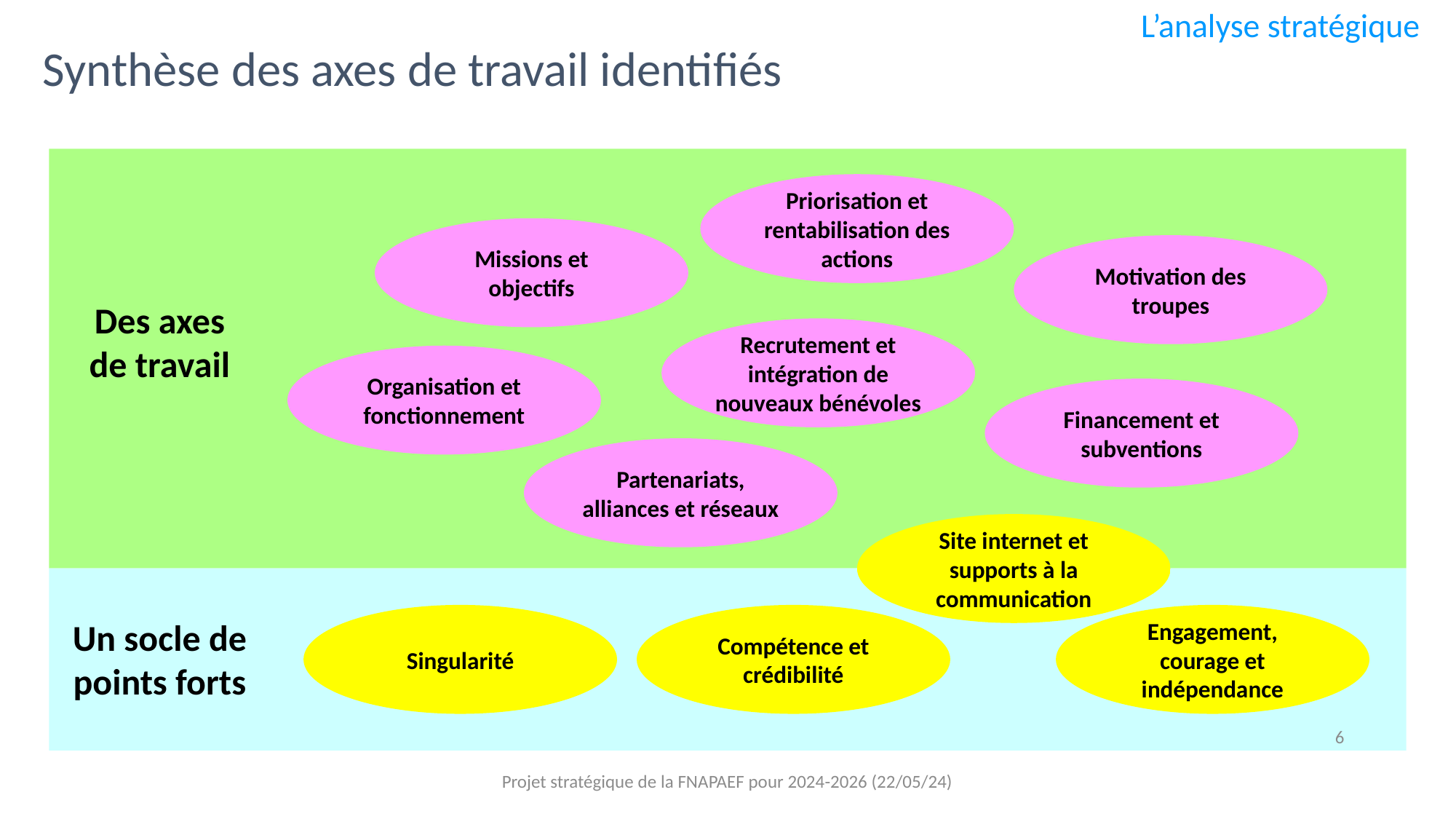

L’analyse stratégique
Synthèse des axes de travail identifiés

Priorisation et rentabilisation des actions
Missions et objectifs
Motivation des troupes
Des axes
de travail
Recrutement et intégration de nouveaux bénévoles
Organisation et fonctionnement
Financement et subventions
Partenariats, alliances et réseaux
Site internet et supports à la communication

Singularité
Compétence et crédibilité
Engagement, courage et indépendance
Un socle de points forts
6
Projet stratégique de la FNAPAEF pour 2024-2026 (22/05/24)